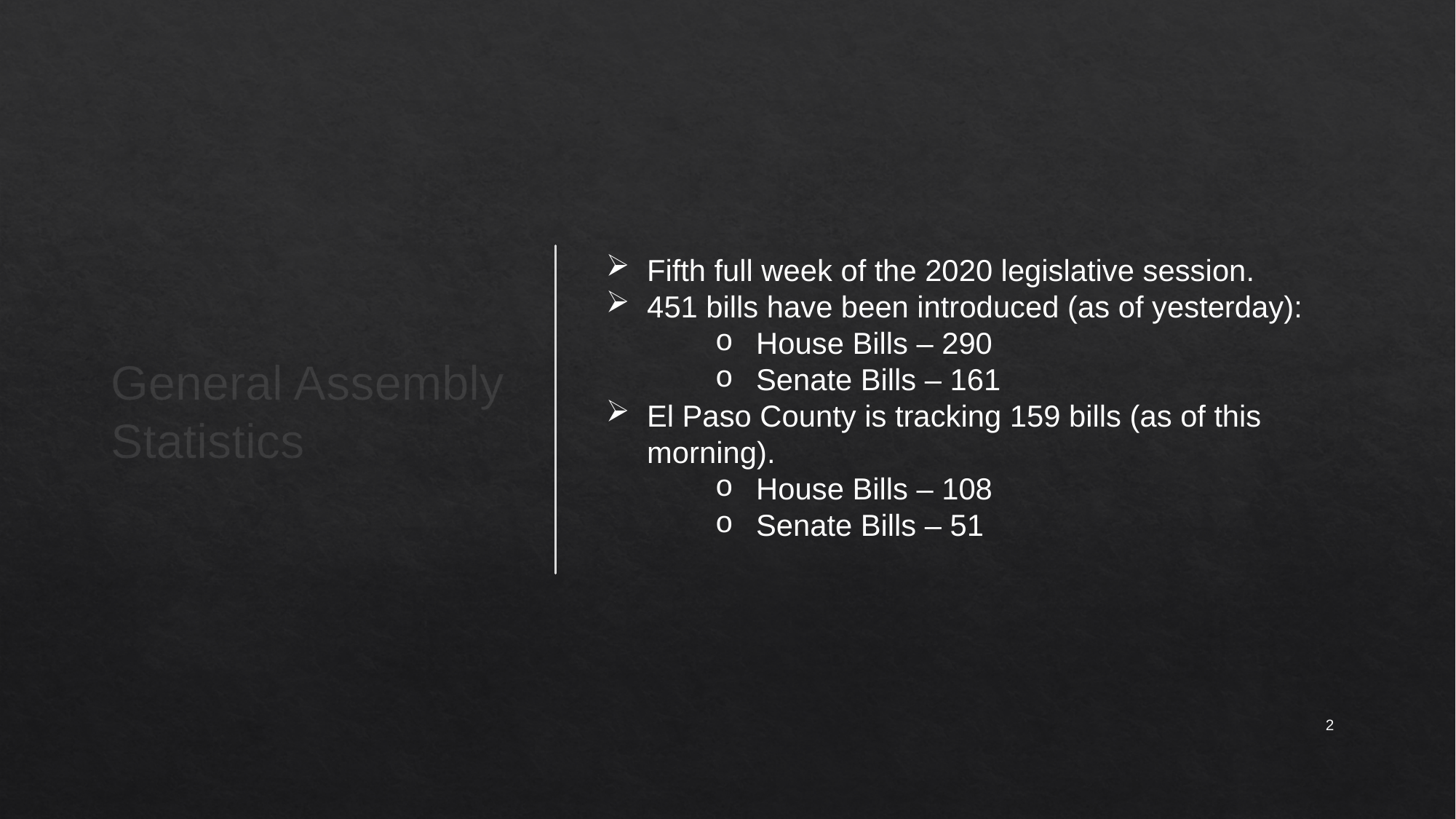

General Assembly Statistics

Fifth full week of the 2020 legislative session.
451 bills have been introduced (as of yesterday):
House Bills – 290
Senate Bills – 161
El Paso County is tracking 159 bills (as of this morning).
House Bills – 108
Senate Bills – 51

2